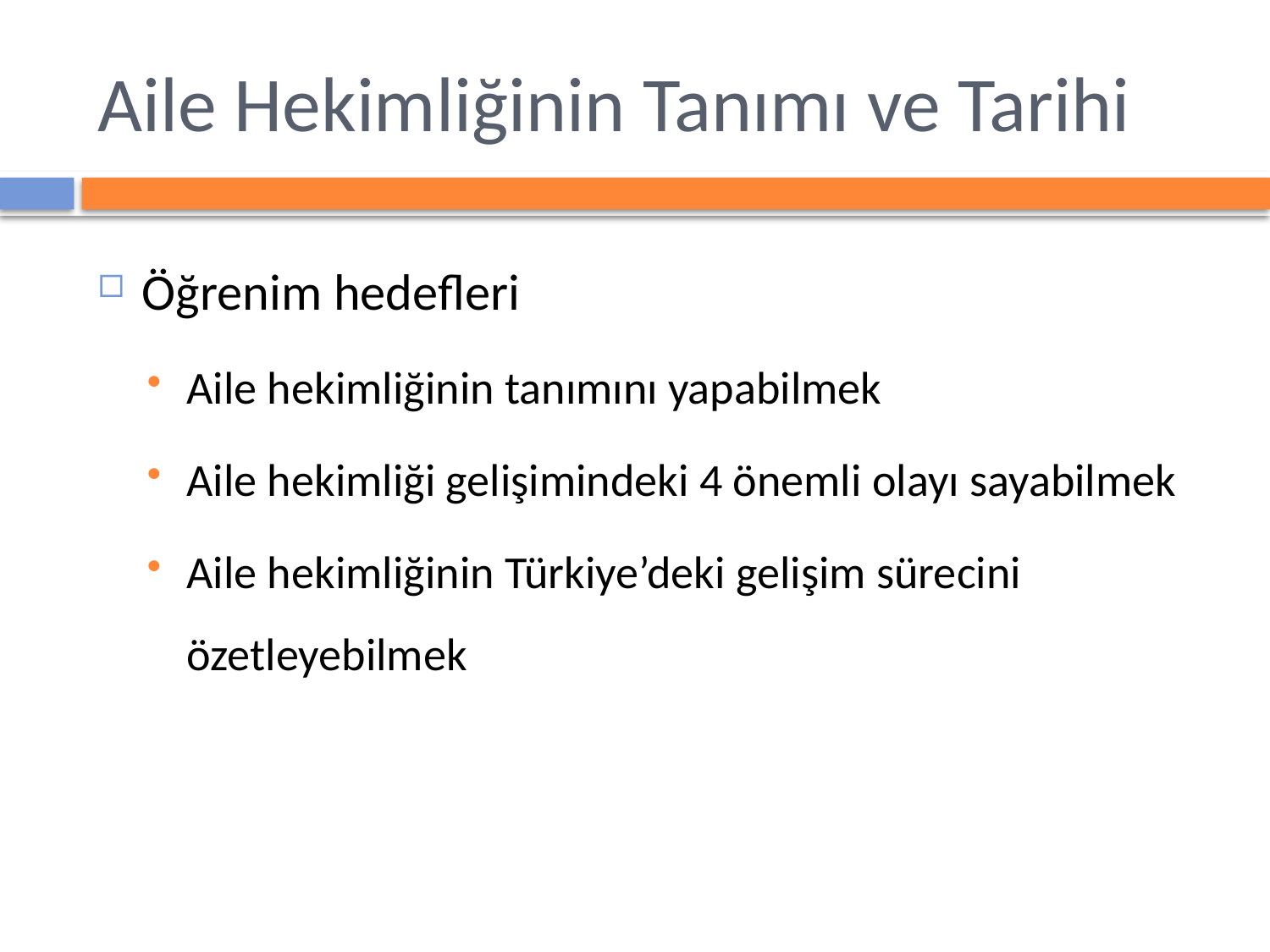

# Aile Hekimliğinin Tanımı ve Tarihi
Öğrenim hedefleri
Aile hekimliğinin tanımını yapabilmek
Aile hekimliği gelişimindeki 4 önemli olayı sayabilmek
Aile hekimliğinin Türkiye’deki gelişim sürecini özetleyebilmek